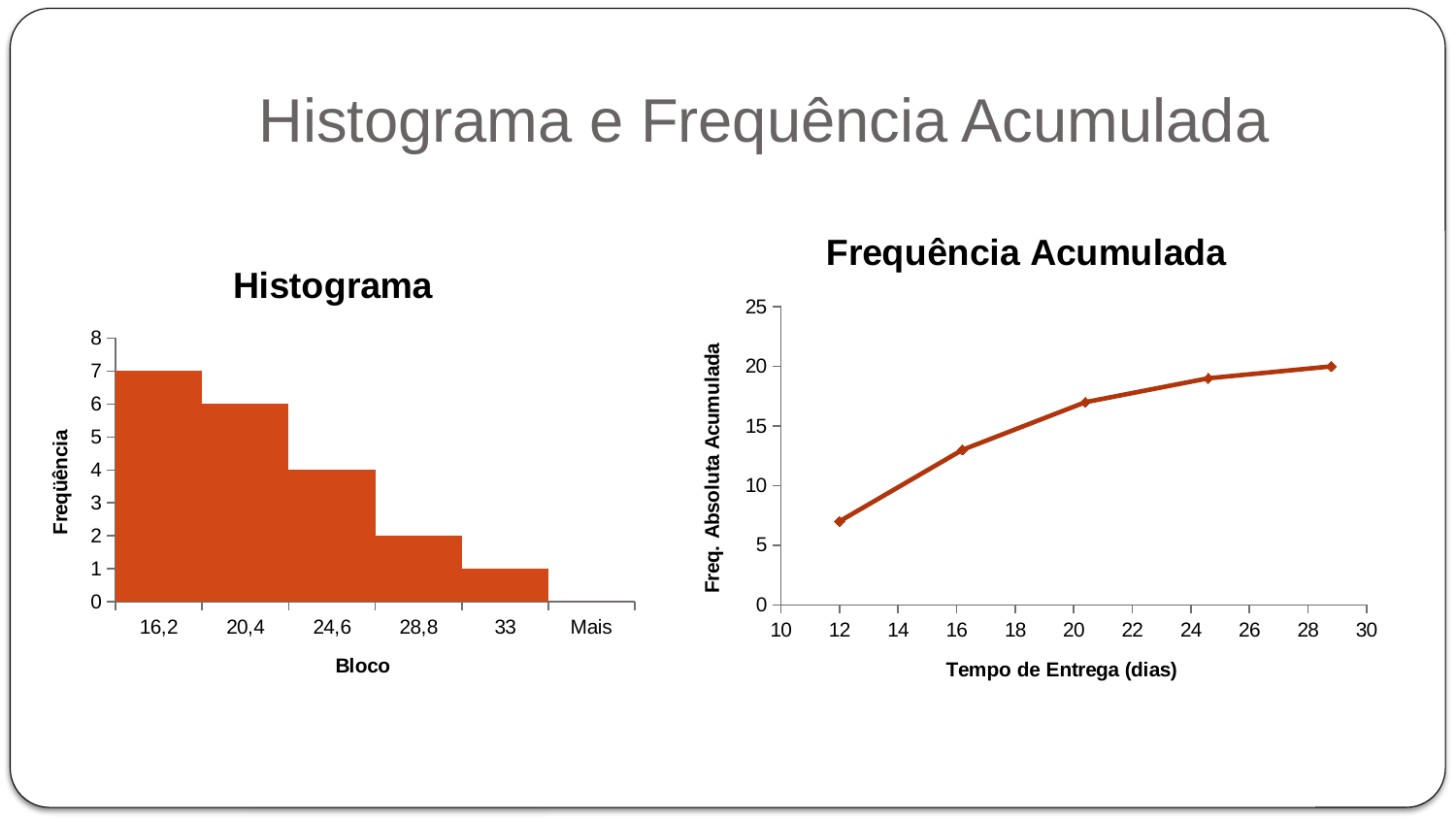

# Histograma e Frequência Acumulada

### Chart: Frequência Acumulada

| Category |  |
|---|---|

### Chart: Histograma

| Category |  |
|---|---|
| 16,2 | 7.0 |
| 20,4 | 6.0 |
| 24,6 | 4.0 |
| 28,8 | 2.0 |
| 33 | 1.0 |
| Mais | 0.0 |